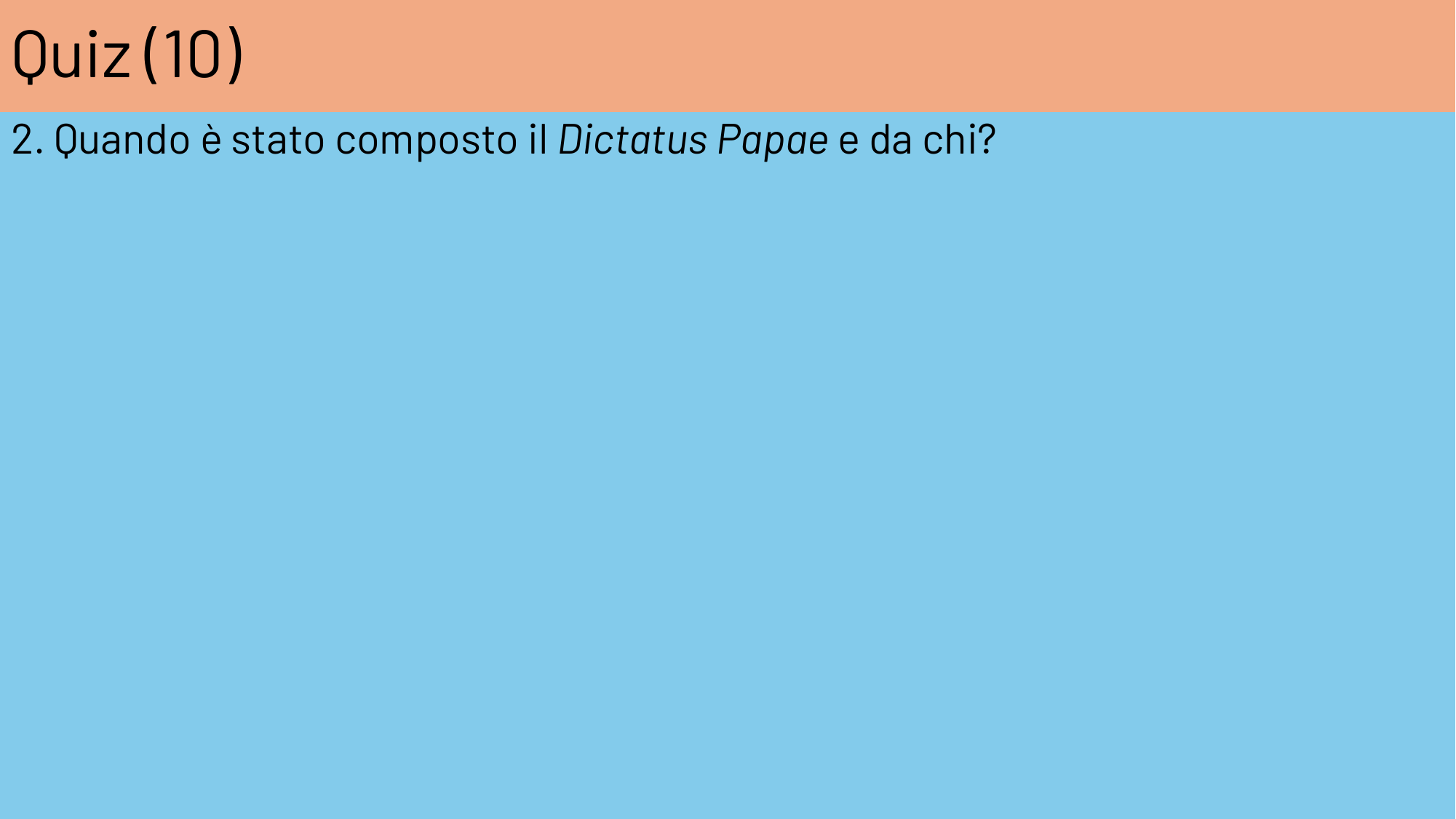

# Quiz (10)
2. Quando è stato composto il Dictatus Papae e da chi?